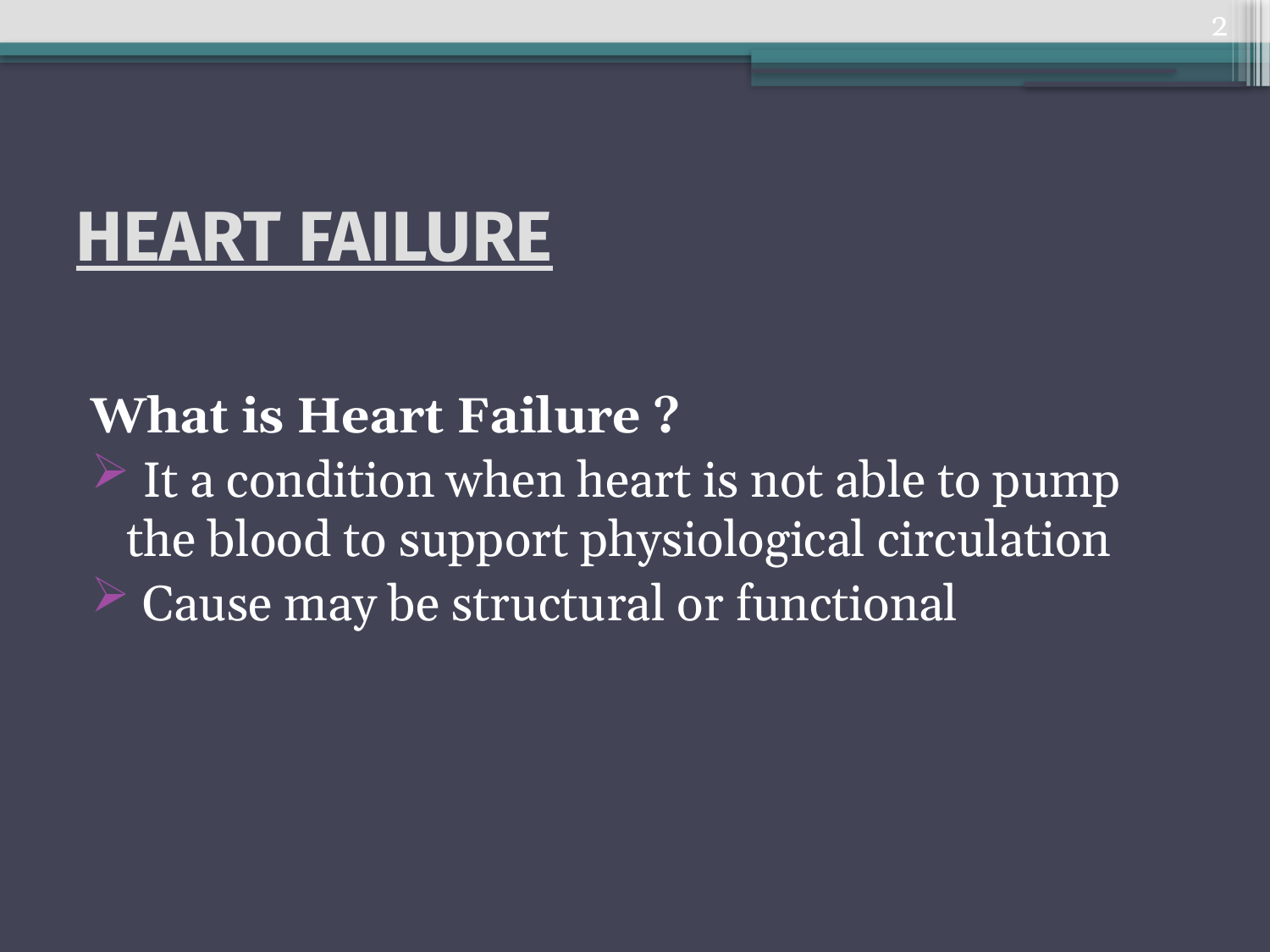

2
# HEART FAILURE

What is Heart Failure ?
 It a condition when heart is not able to pump the blood to support physiological circulation
 Cause may be structural or functional